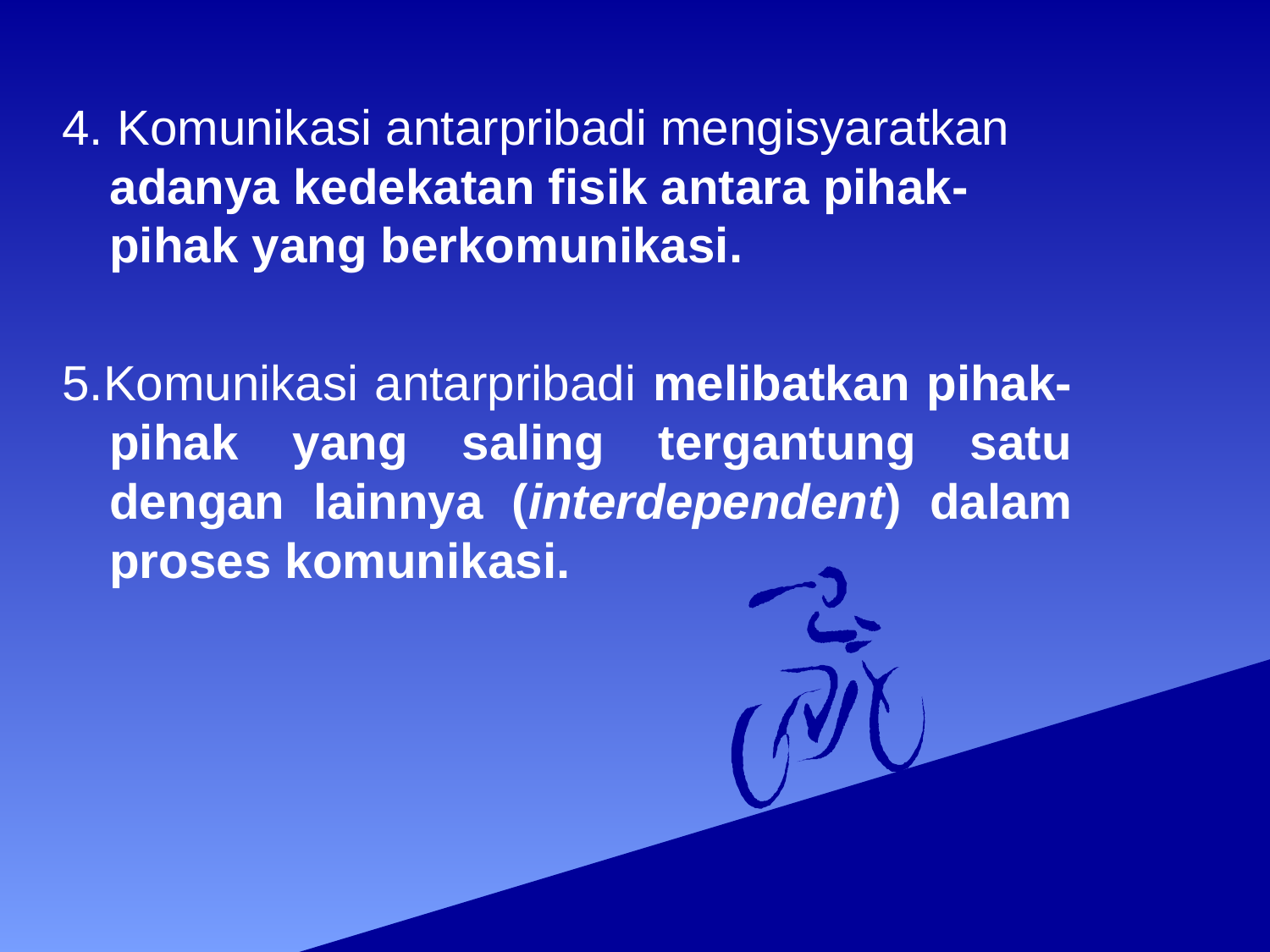

4. Komunikasi antarpribadi mengisyaratkan adanya kedekatan fisik antara pihak-pihak yang berkomunikasi.

5.Komunikasi antarpribadi melibatkan pihak-pihak yang saling tergantung satu dengan lainnya (interdependent) dalam proses komunikasi.